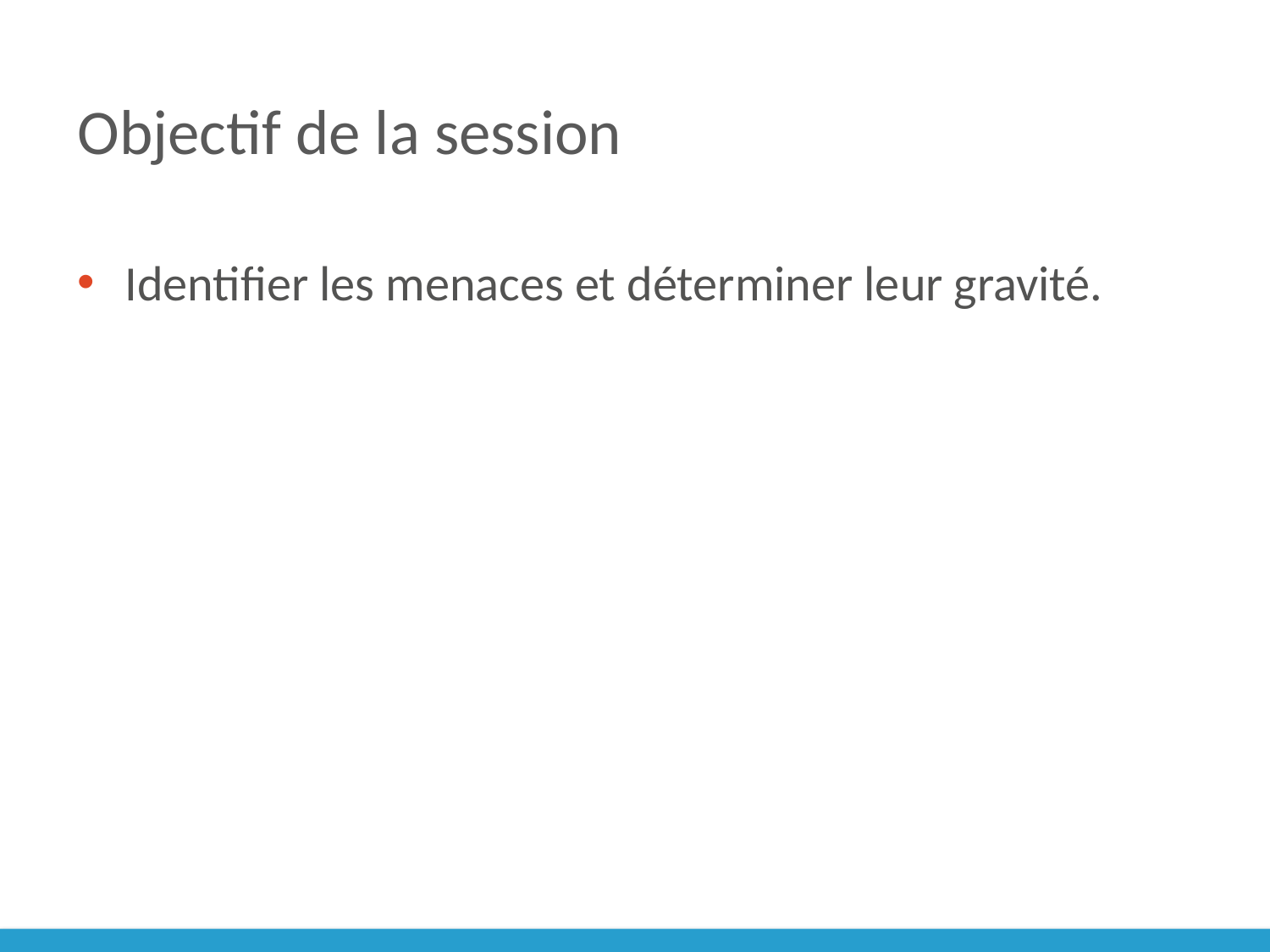

# Objectif de la session
Identifier les menaces et déterminer leur gravité.